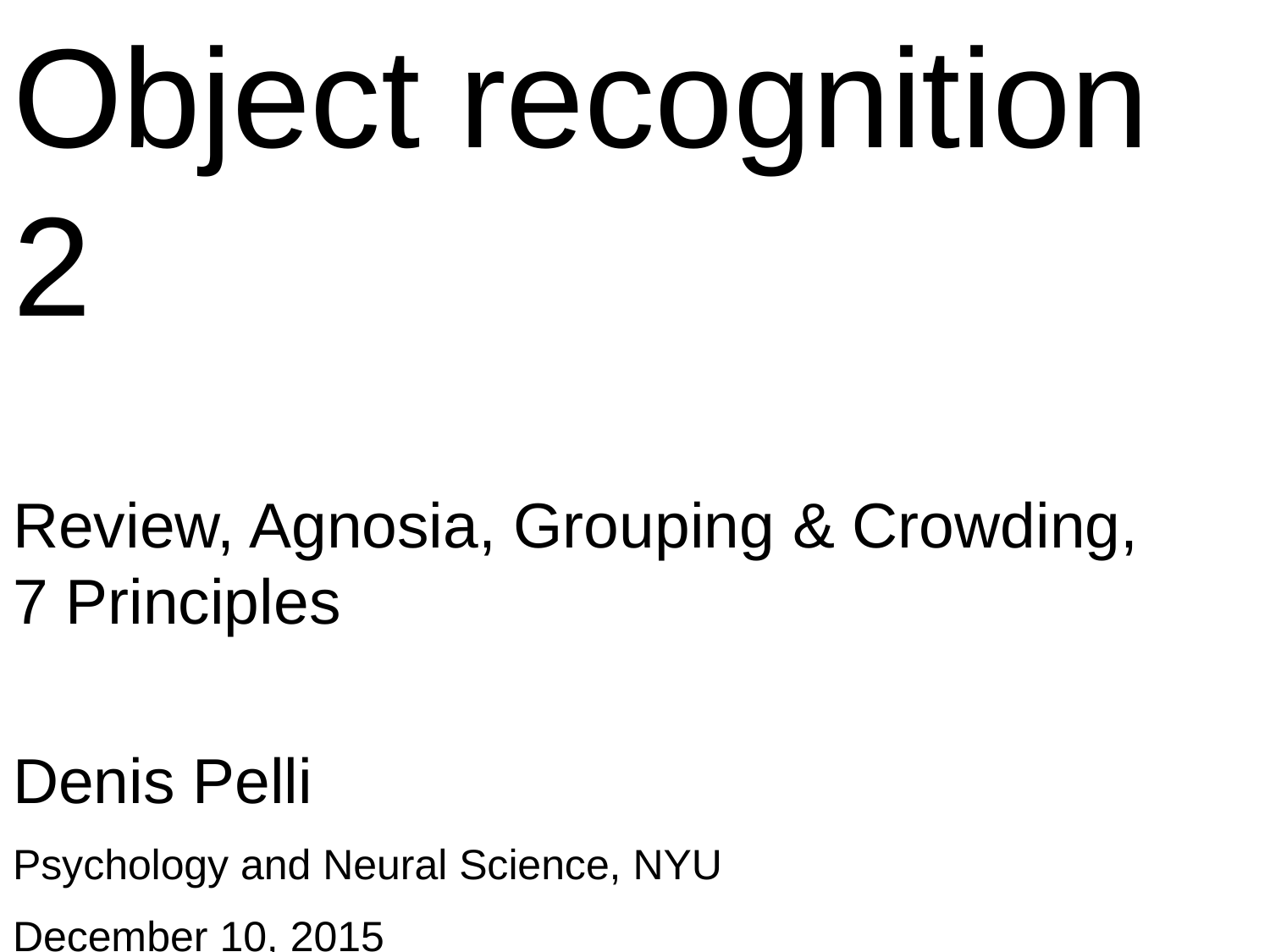

Object recognition 2

Review, Agnosia, Grouping & Crowding, 7 Principles

Denis Pelli
Psychology and Neural Science, NYU
December 10, 2015